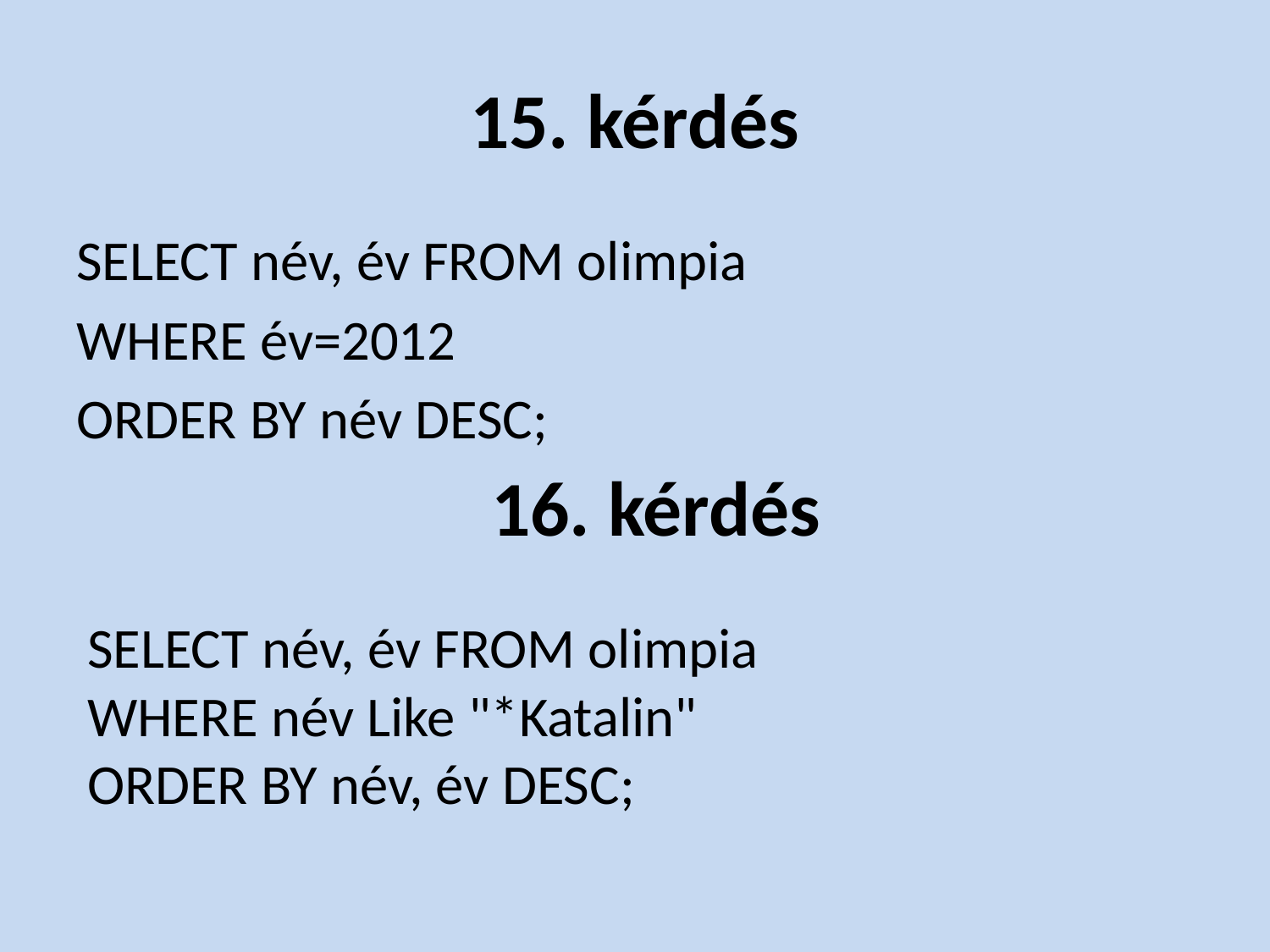

# 15. kérdés
SELECT név, év FROM olimpia
WHERE év=2012
ORDER BY név DESC;
16. kérdés
SELECT név, év FROM olimpia
WHERE név Like "*Katalin"
ORDER BY név, év DESC;